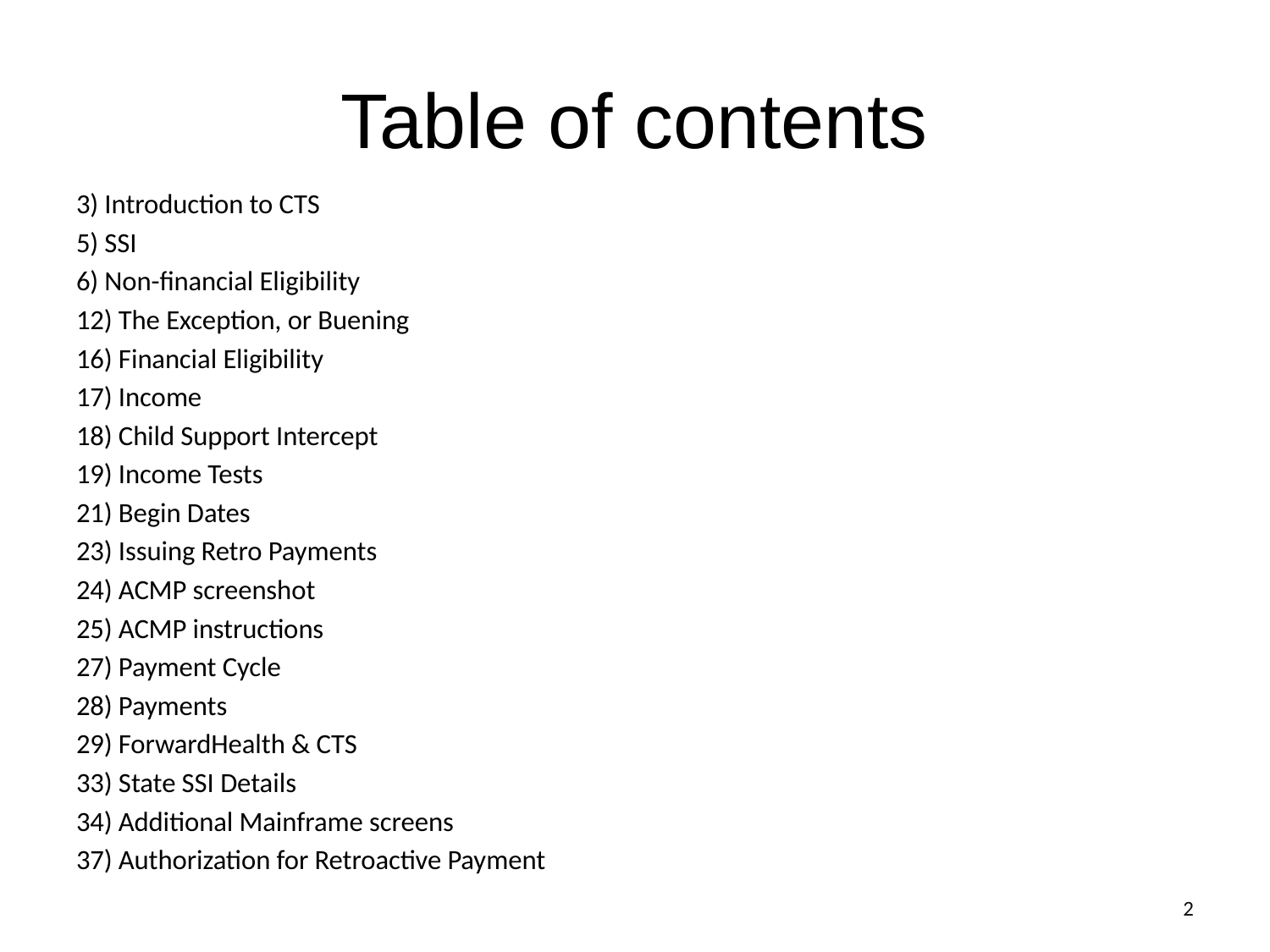

# Table of contents
3) Introduction to CTS
5) SSI
6) Non-financial Eligibility
12) The Exception, or Buening
16) Financial Eligibility
17) Income
18) Child Support Intercept
19) Income Tests
21) Begin Dates
23) Issuing Retro Payments
24) ACMP screenshot
25) ACMP instructions
27) Payment Cycle
28) Payments
29) ForwardHealth & CTS
33) State SSI Details
34) Additional Mainframe screens
37) Authorization for Retroactive Payment

2